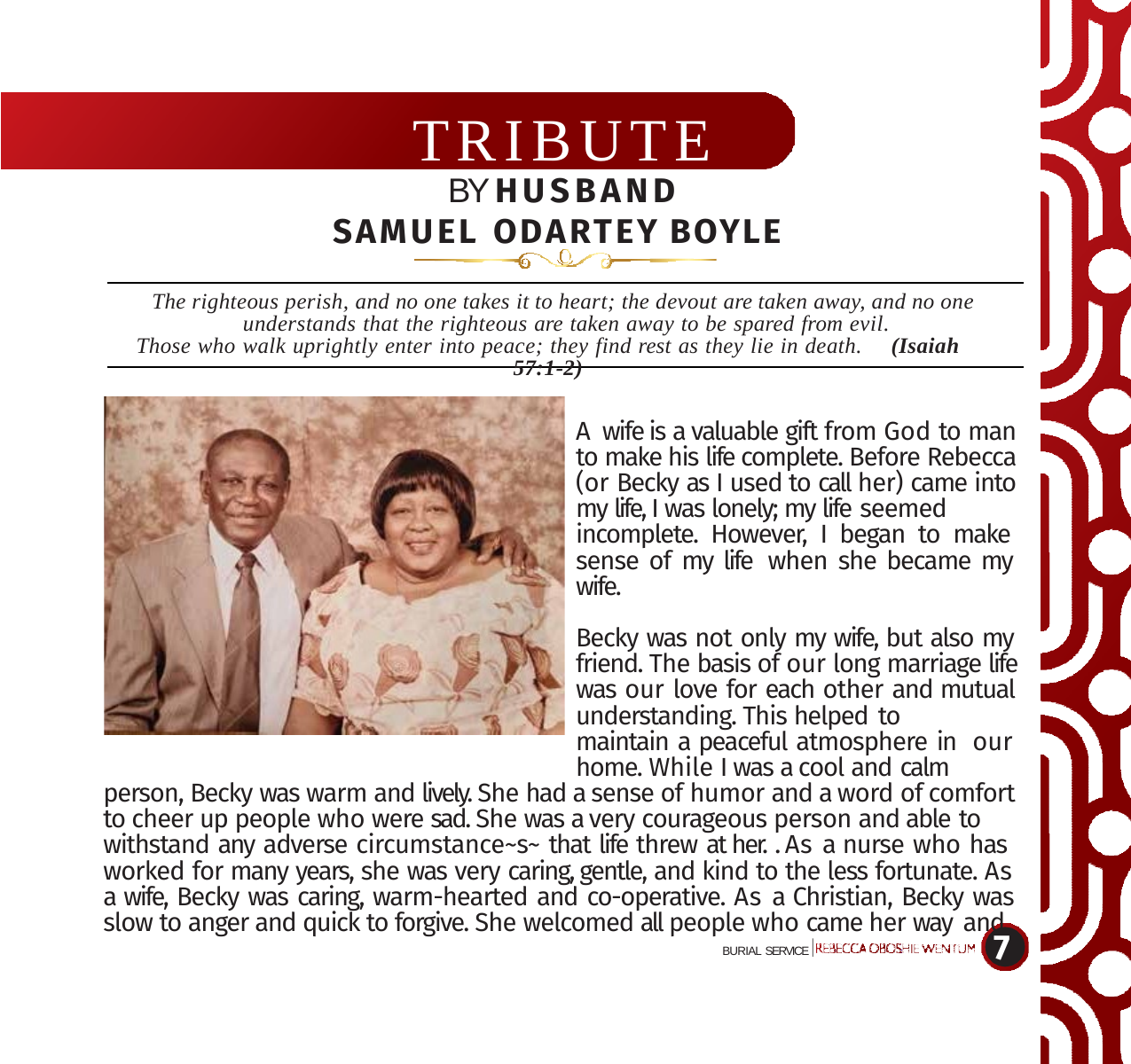

# TRIBUTE
BY HUSBAND  SAMUEL ODARTEY BOYLE

The righteous perish, and no one takes it to heart; the devout are taken away, and no one  understands that the righteous are taken away to be spared from evil.
Those who walk uprightly enter into peace; they find rest as they lie in death.	(Isaiah 57:1-2)

A wife is a valuable gift from God to man  to make his life complete. Before Rebecca  (or Becky as I used to call her) came into  my life, I was lonely; my life seemed
incomplete. However, I began to make  sense of my life when she became my  wife.
Becky was not only my wife, but also my  friend. The basis of our long marriage life  was our love for each other and mutual  understanding. This helped to
maintain a peaceful atmosphere in  our  home. While I was a cool and calm
person, Becky was warm and lively. She had a sense of humor and a word of comfort  to cheer up people who were sad. She was a very courageous person and able to
withstand any adverse circumstance~s~ that life threw at her. . As a nurse who has   worked for many years, she was very caring, gentle, and kind to the less fortunate. As  a wife, Becky was caring, warm-hearted and co-operative. As a Christian, Becky was  slow to anger and quick to forgive. She welcomed all people who came her way and

7

BURIAL SERVICE